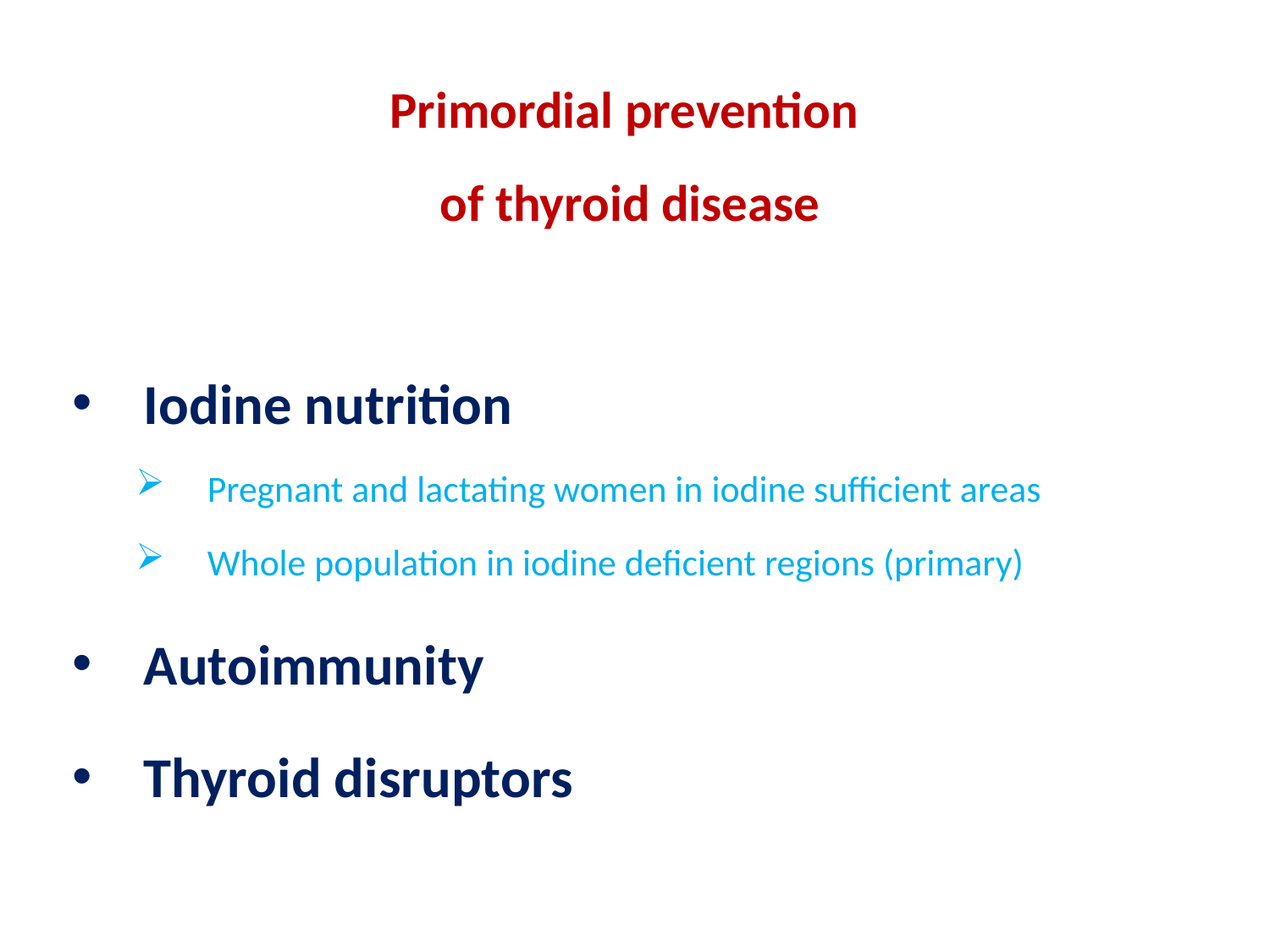

# Primordial prevention of thyroid disease
Iodine nutrition
Pregnant and lactating women in iodine sufficient areas
Whole population in iodine deficient regions (primary)
Autoimmunity
Thyroid disruptors